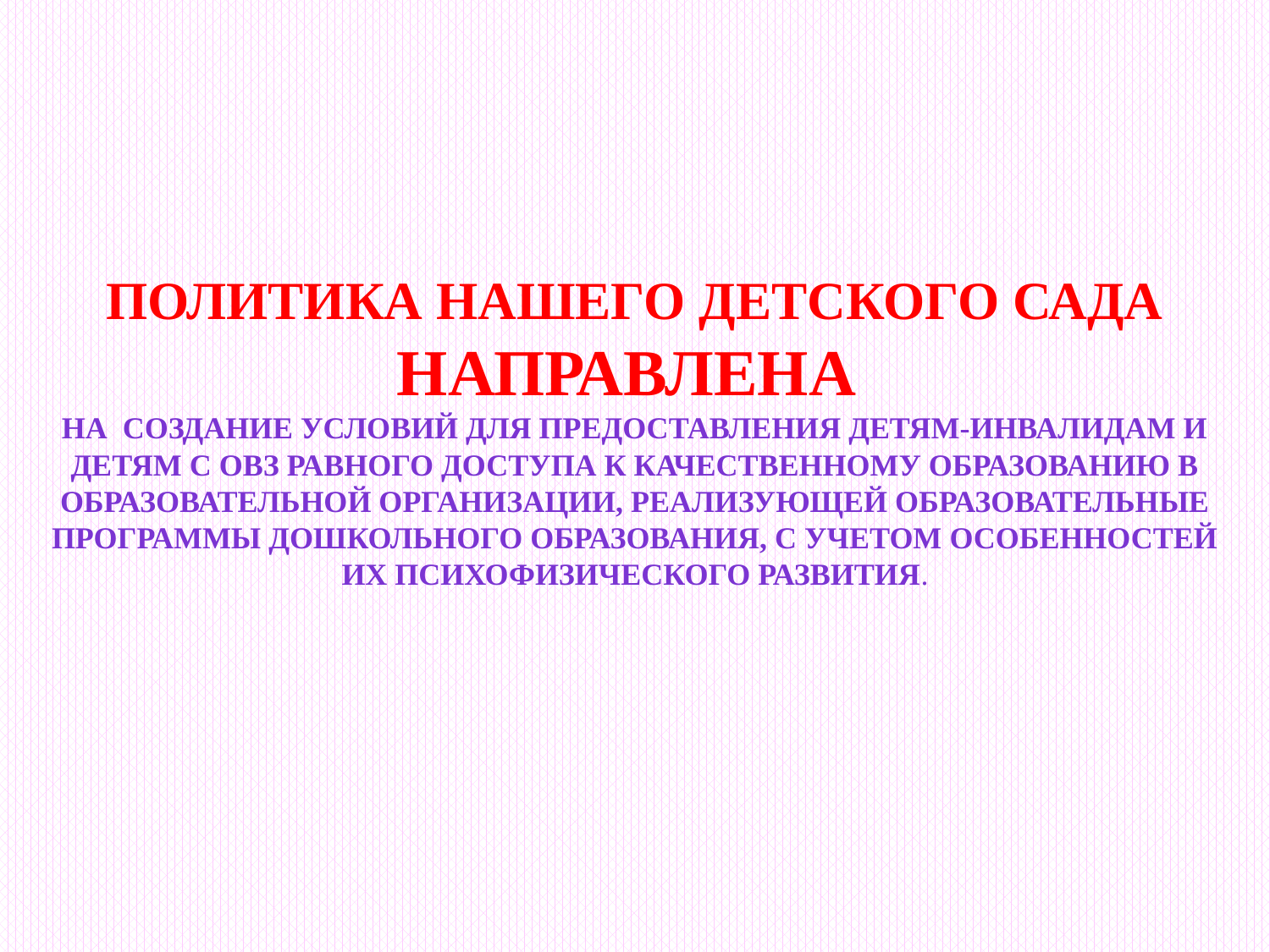

# Политика нашего детского сада направлена на  создание условий для предоставления детям-инвалидам и детям с ОВЗ равного доступа к качественному образованию в образовательной организации, реализующей образовательные программы дошкольного образования, с учетом особенностей их психофизического развития.